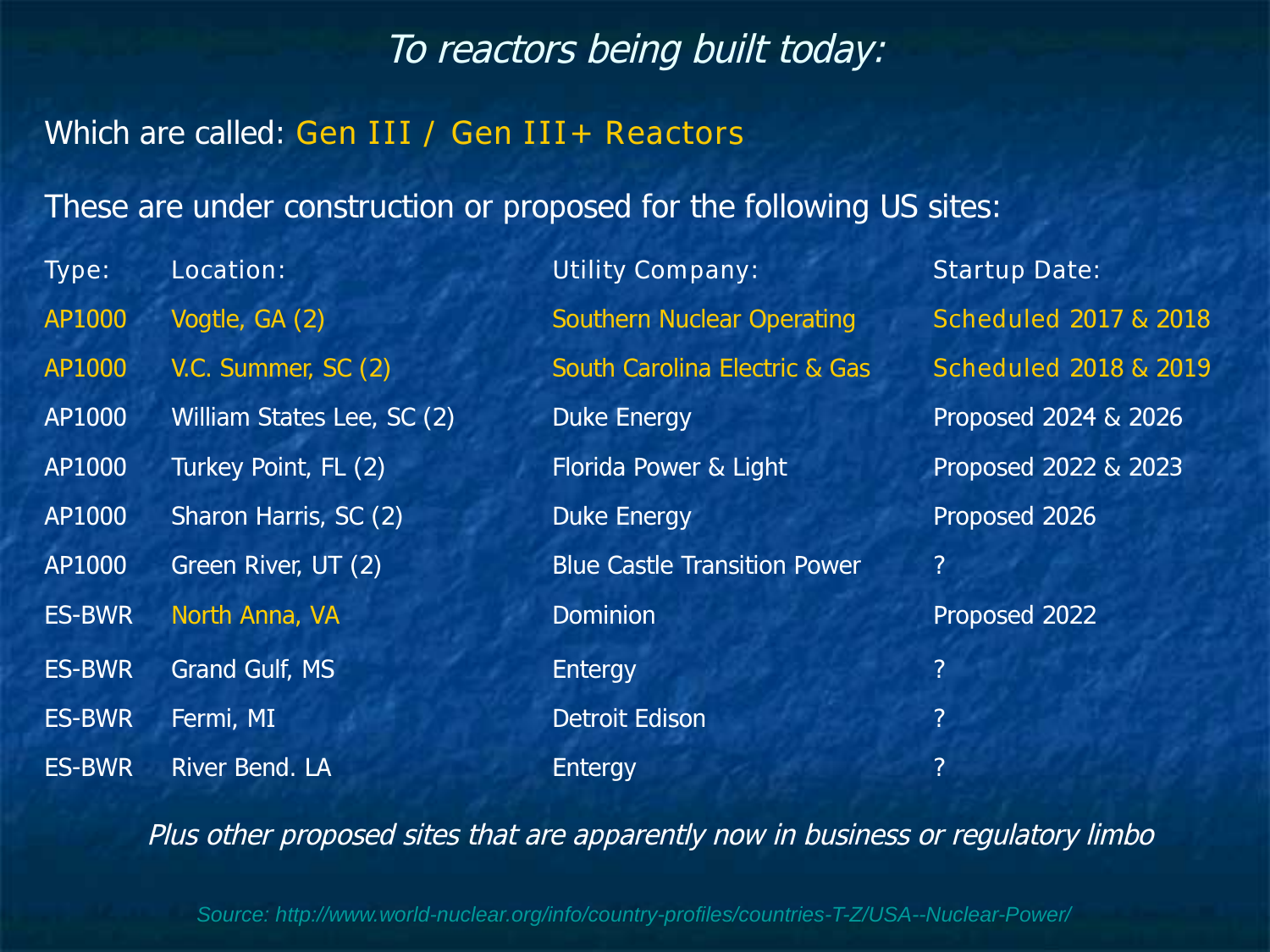

# To reactors being built today:
Which are called: Gen III / Gen III+ Reactors

These are under construction or proposed for the following US sites:

Type:	Location:		 	Utility Company:		Startup Date:

AP1000	Vogtle, GA (2)		Southern Nuclear Operating	Scheduled 2017 & 2018

AP1000	V.C. Summer, SC (2) 		South Carolina Electric & Gas	Scheduled 2018 & 2019

AP1000	William States Lee, SC (2)	Duke Energy		Proposed 2024 & 2026

AP1000	Turkey Point, FL (2)		Florida Power & Light		Proposed 2022 & 2023

AP1000	Sharon Harris, SC (2) 		Duke Energy		Proposed 2026

AP1000	Green River, UT (2)		Blue Castle Transition Power	?

ES-BWR	North Anna, VA		Dominion			Proposed 2022

ES-BWR	Grand Gulf, MS		Entergy			?

ES-BWR	Fermi, MI			Detroit Edison		?

ES-BWR	River Bend. LA		Entergy			?

Plus other proposed sites that are apparently now in business or regulatory limbo

Source: http://www.world-nuclear.org/info/country-profiles/countries-T-Z/USA--Nuclear-Power/